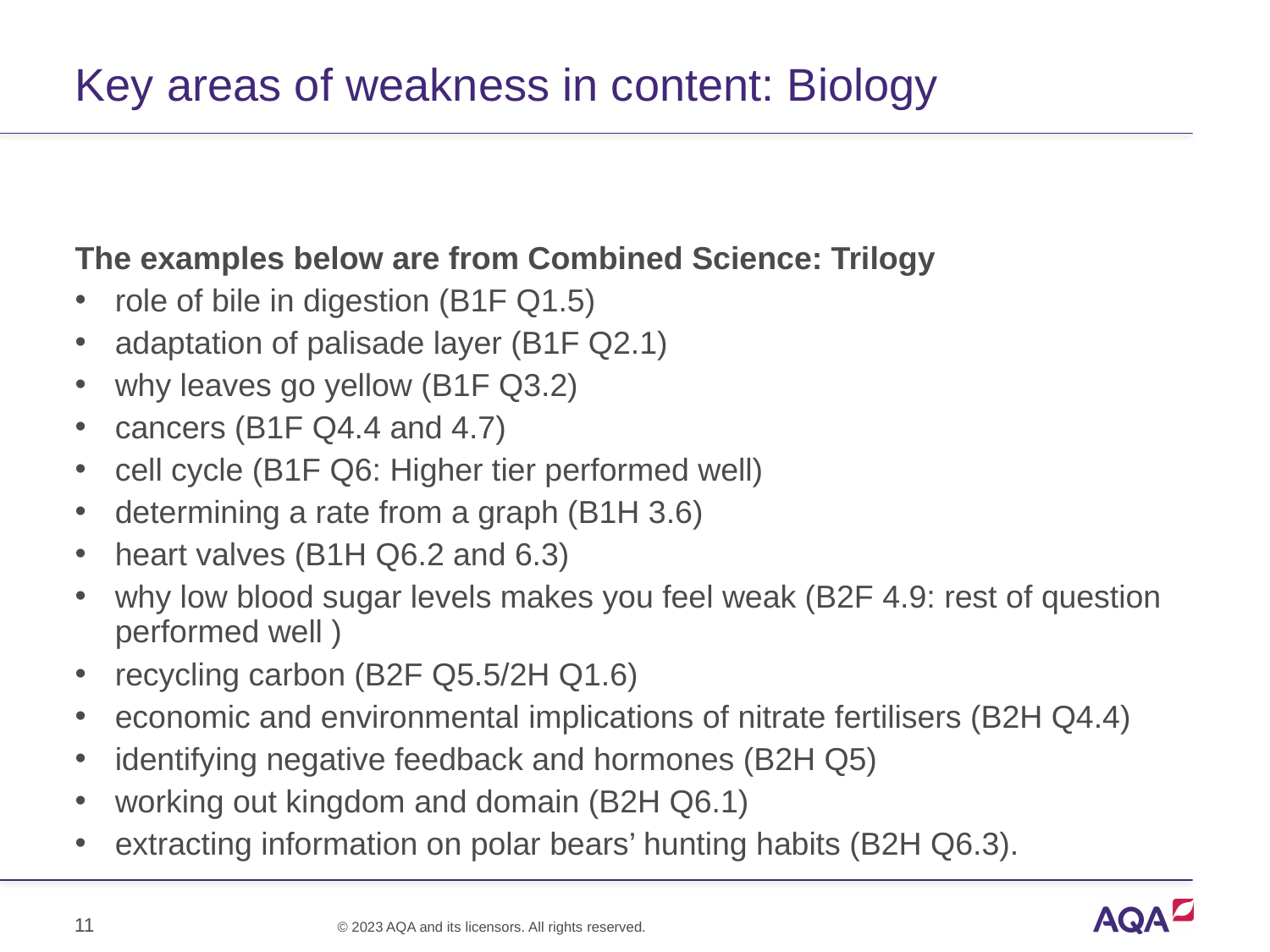

# Key areas of weakness in content: Biology
The examples below are from Combined Science: Trilogy
role of bile in digestion (B1F Q1.5)
adaptation of palisade layer (B1F Q2.1)
why leaves go yellow (B1F Q3.2)
cancers (B1F Q4.4 and 4.7)
cell cycle (B1F Q6: Higher tier performed well)
determining a rate from a graph (B1H 3.6)
heart valves (B1H Q6.2 and 6.3)
why low blood sugar levels makes you feel weak (B2F 4.9: rest of question performed well )
recycling carbon (B2F Q5.5/2H Q1.6)
economic and environmental implications of nitrate fertilisers (B2H Q4.4)
identifying negative feedback and hormones (B2H Q5)
working out kingdom and domain (B2H Q6.1)
extracting information on polar bears’ hunting habits (B2H Q6.3).

11